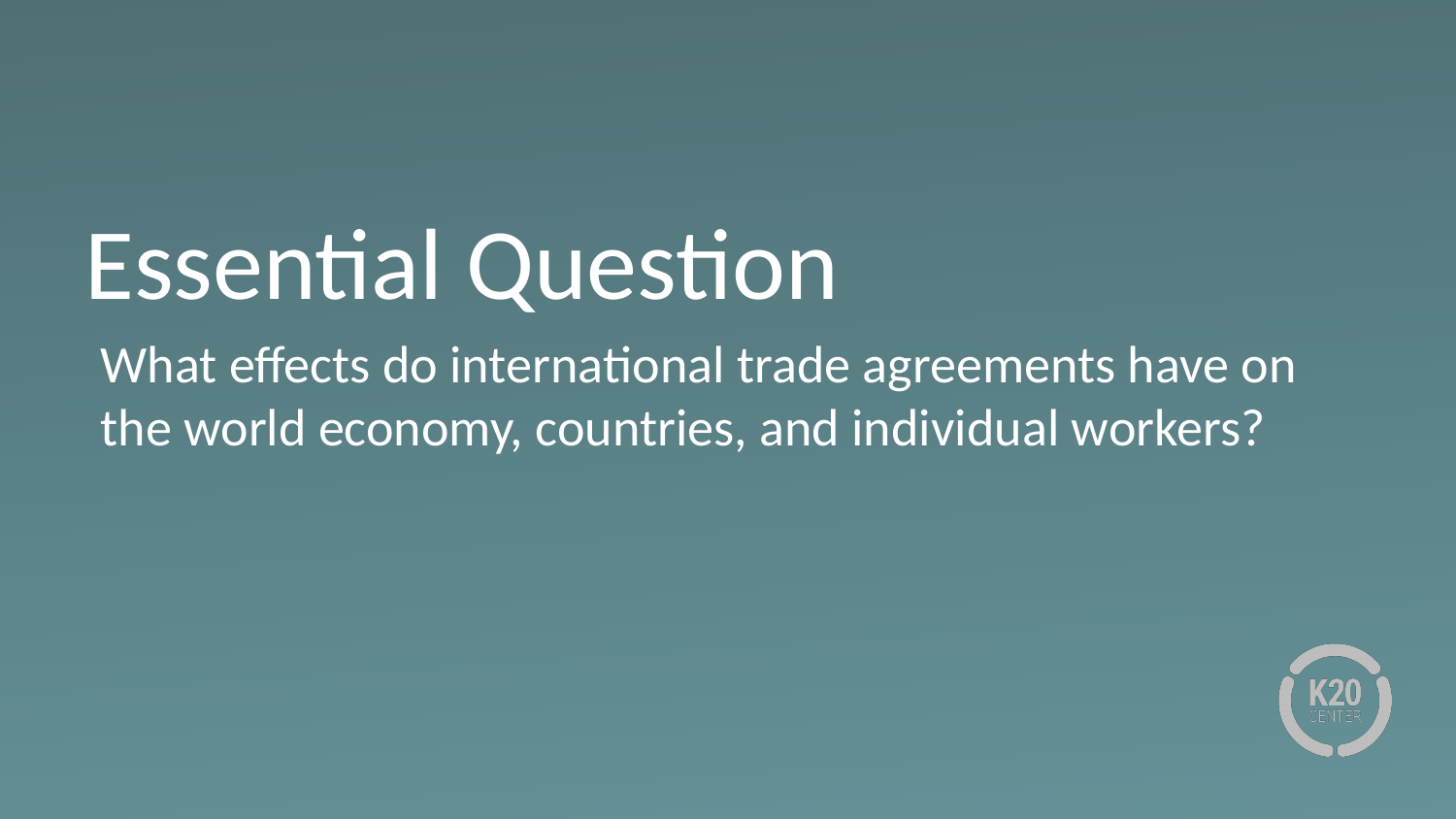

# Essential Question
What effects do international trade agreements have on the world economy, countries, and individual workers?